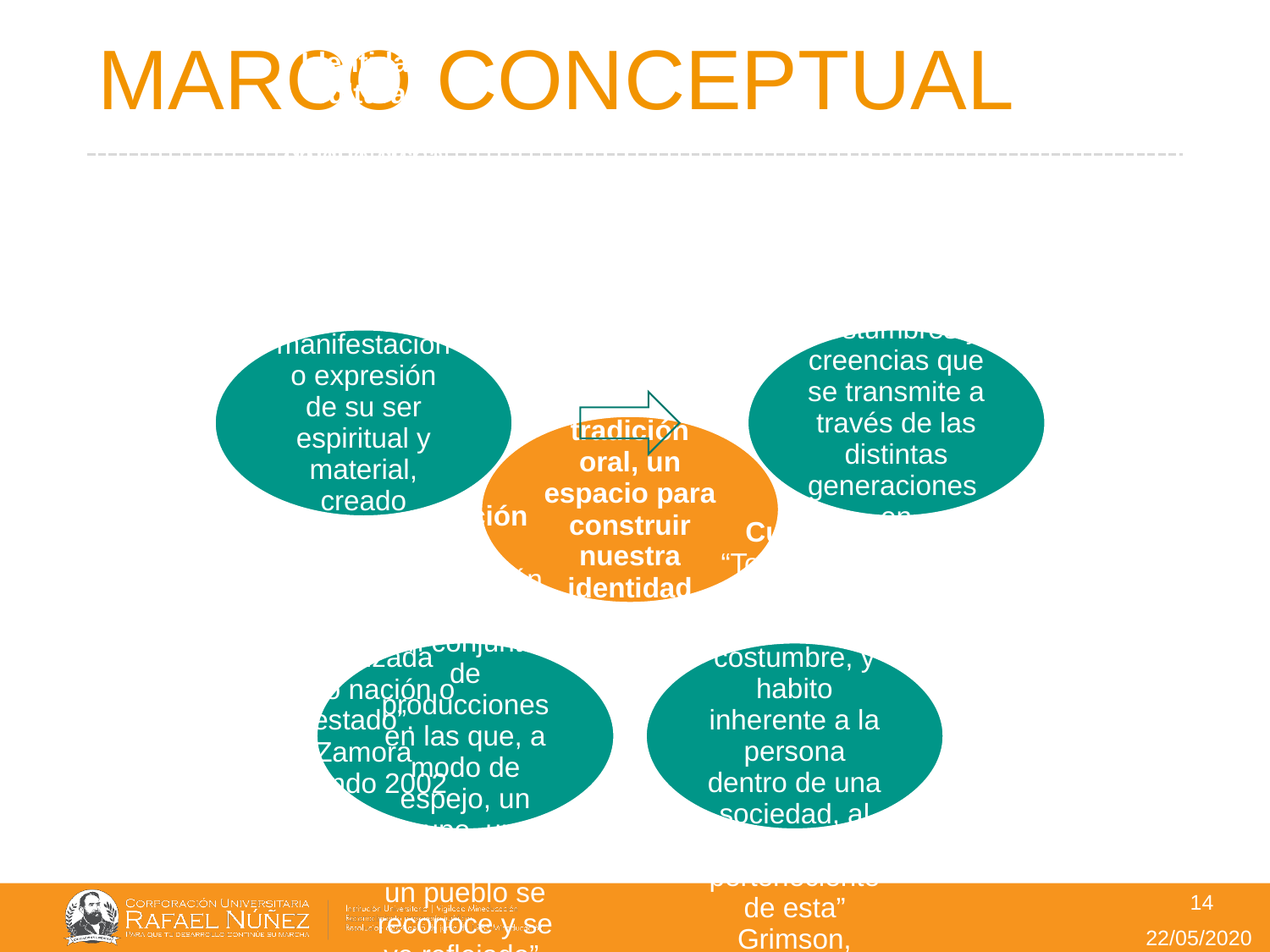

# MARCO CONCEPTUAL
           Cultura
         Identidad cultural
Tradiciones
14